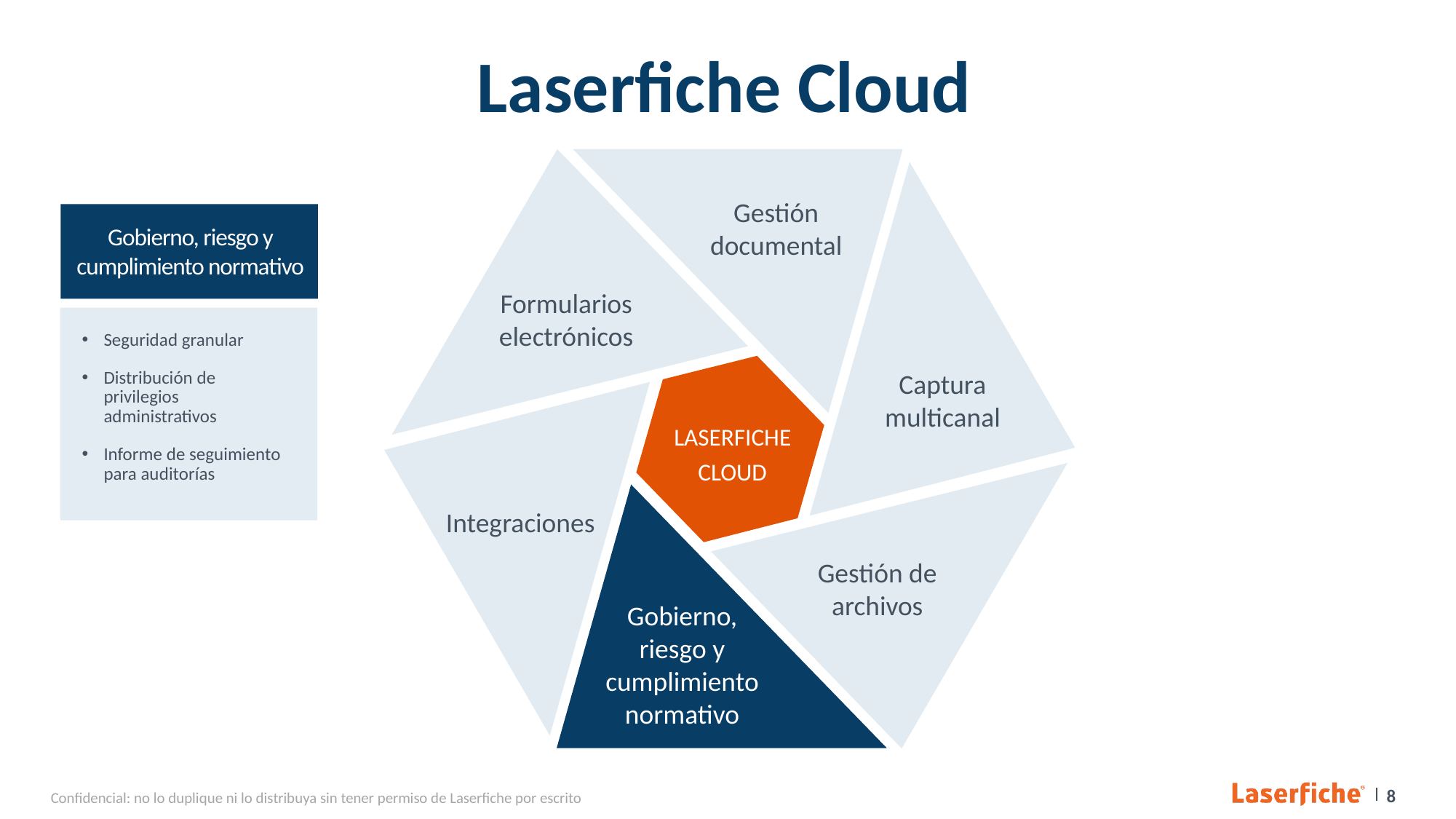

# Laserfiche Cloud

Gestión documental

Gobierno, riesgo y cumplimiento normativo
Formularios electrónicos

Seguridad granular
Distribución de privilegios administrativos
Informe de seguimiento para auditorías

Captura multicanal

LASERFICHE
CLOUD

Integraciones
Gestión de archivos
Gobierno, riesgo y cumplimiento normativo